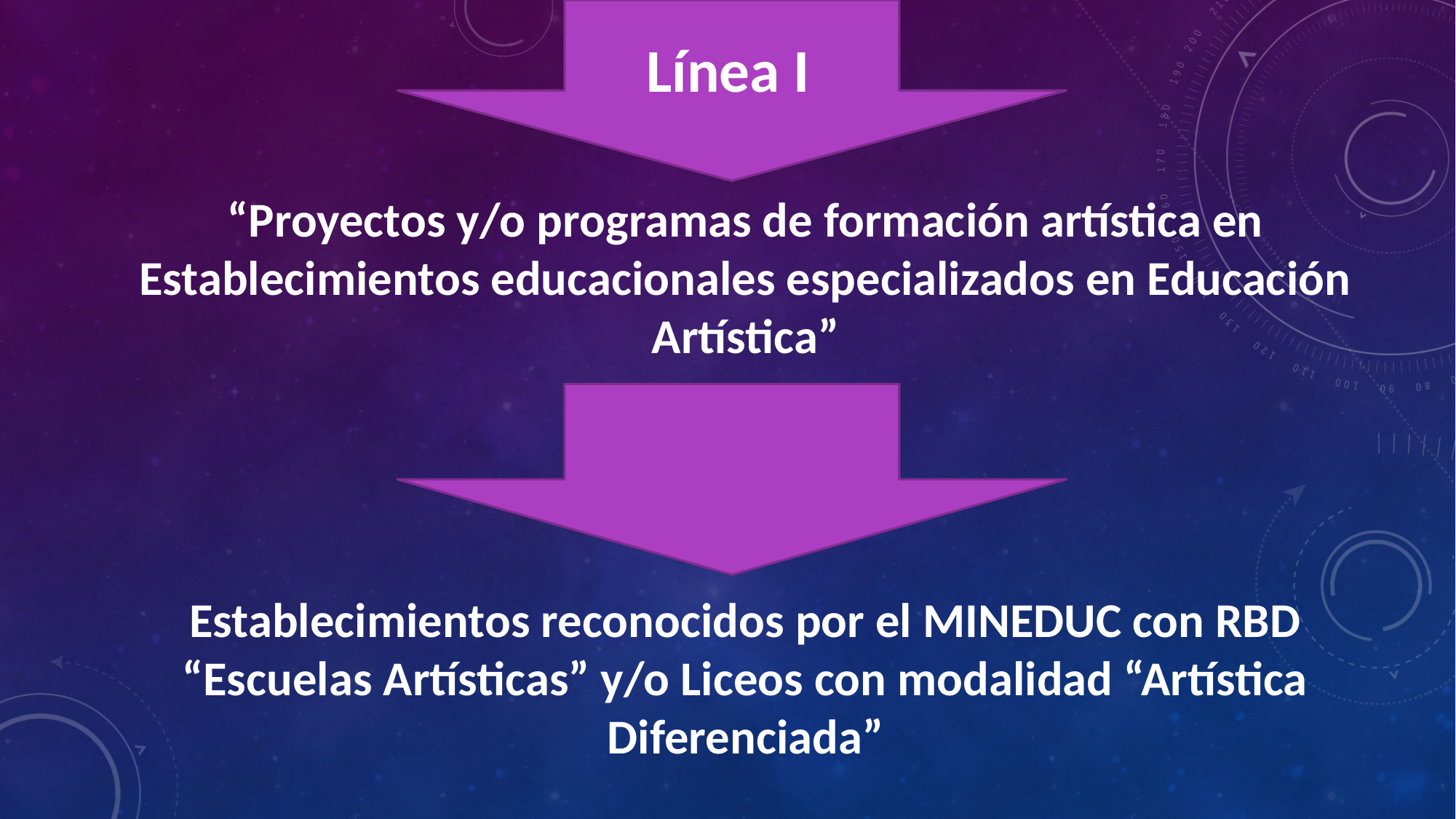

Línea I

“Proyectos y/o programas de formación artística en Establecimientos educacionales especializados en Educación Artística”

Establecimientos reconocidos por el MINEDUC con RBD “Escuelas Artísticas” y/o Liceos con modalidad “Artística Diferenciada”